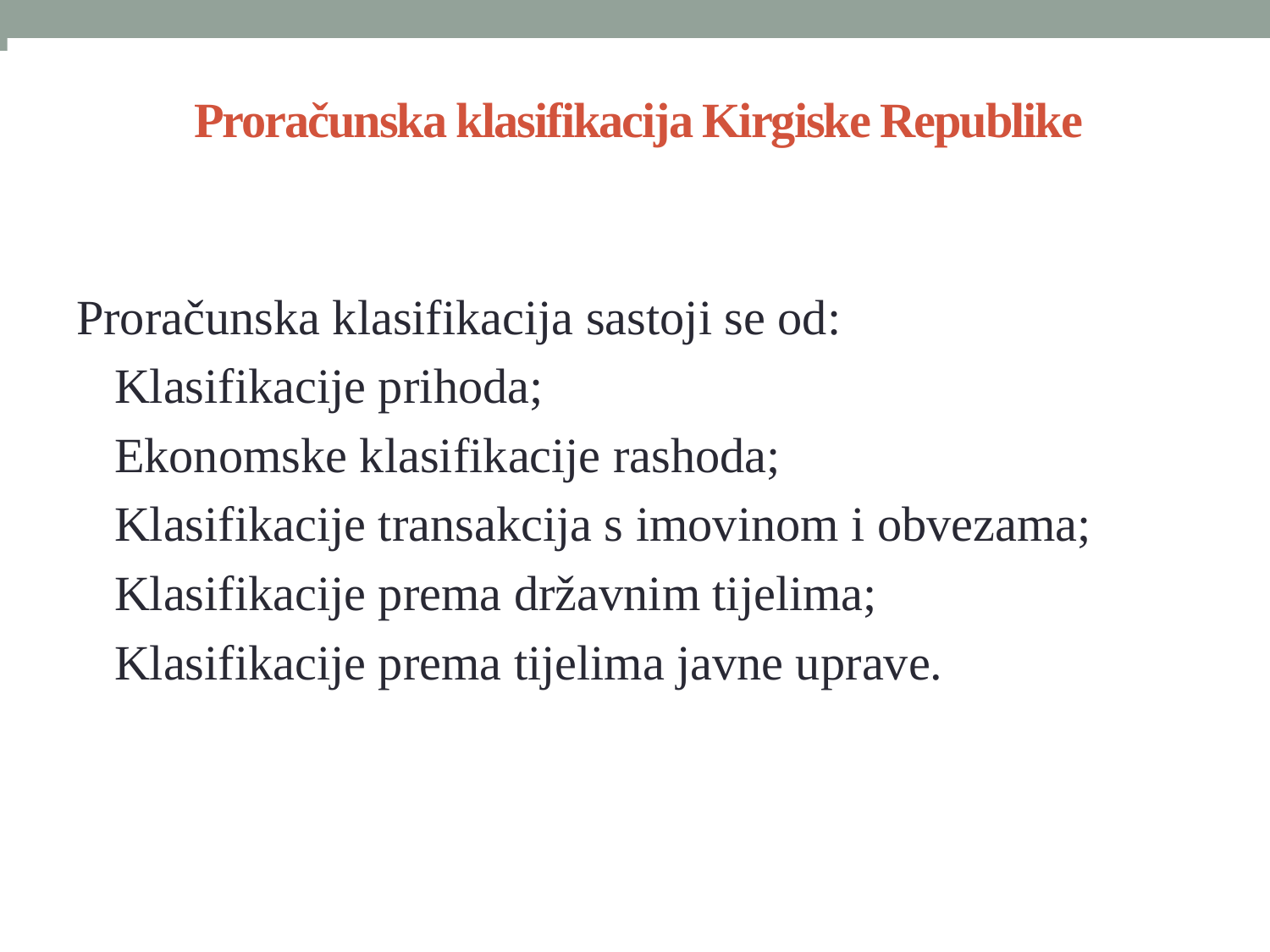

# Proračunska klasifikacija Kirgiske Republike

Proračunska klasifikacija sastoji se od:
Klasifikacije prihoda;
Ekonomske klasifikacije rashoda;
Klasifikacije transakcija s imovinom i obvezama;
Klasifikacije prema državnim tijelima;
Klasifikacije prema tijelima javne uprave.